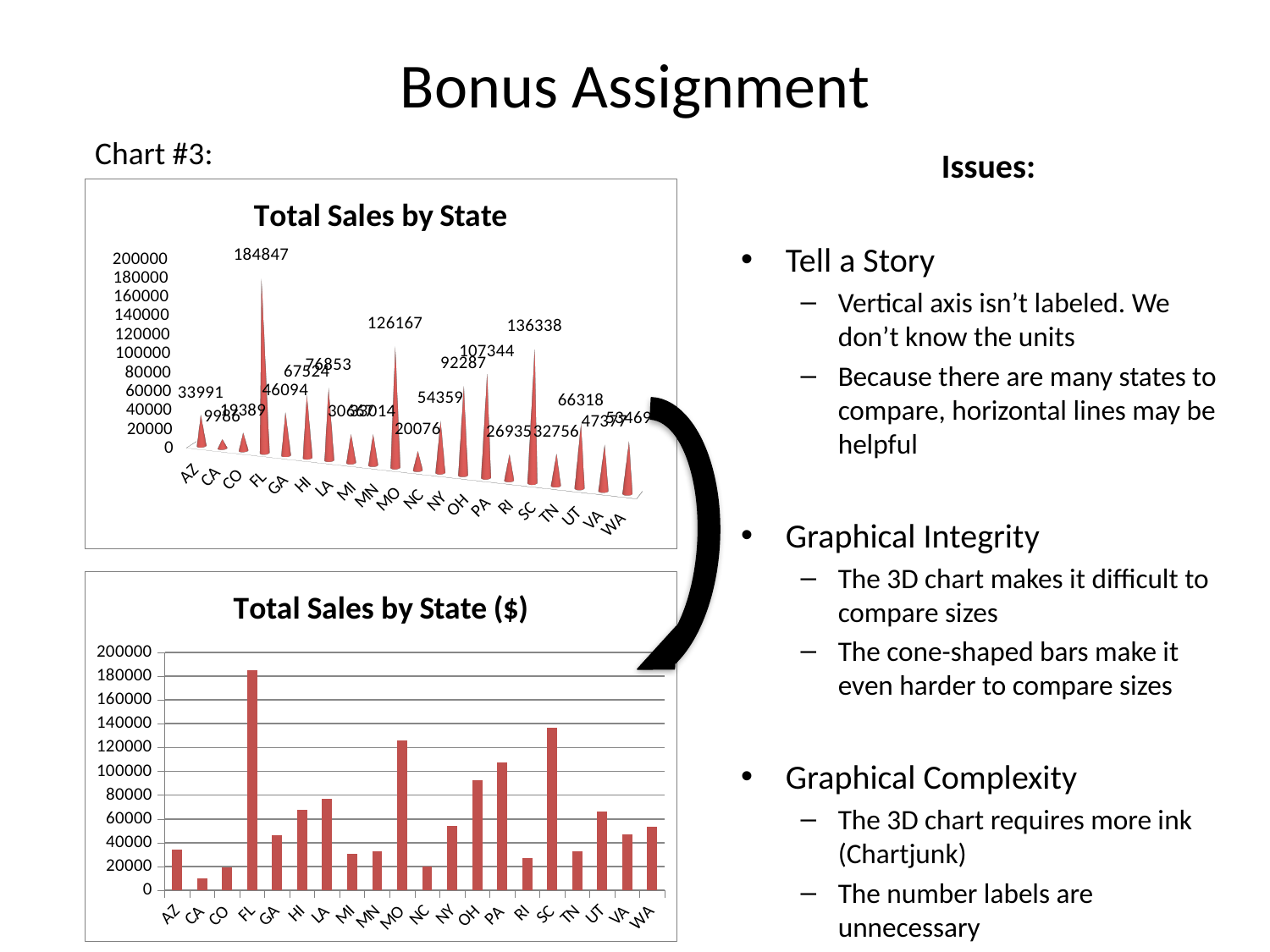

# Bonus Assignment
Chart #3:
Issues:

Tell a Story
Vertical axis isn’t labeled. We don’t know the units
Because there are many states to compare, horizontal lines may be helpful

Graphical Integrity
The 3D chart makes it difficult to compare sizes
The cone-shaped bars make it even harder to compare sizes

Graphical Complexity
The 3D chart requires more ink (Chartjunk)
The number labels are unnecessary

[unsupported chart]

### Chart: Total Sales by State ($)

| Category |  |
|---|---|
| AZ | 33991.42 |
| CA | 9986.17 |
| CO | 19388.529999999995 |
| FL | 184847.39999999997 |
| GA | 46093.75 |
| HI | 67524.23000000001 |
| LA | 76853.29000000001 |
| MI | 30667.209999999995 |
| MN | 33014.17999999999 |
| MO | 126166.93999999999 |
| NC | 20076.420000000002 |
| NY | 54358.89 |
| OH | 92286.88999999998 |
| PA | 107344.29999999999 |
| RI | 26934.879999999997 |
| SC | 136337.84 |
| TN | 32755.940000000002 |
| UT | 66318.08000000002 |
| VA | 47377.15 |
| WA | 53469.369999999995 |